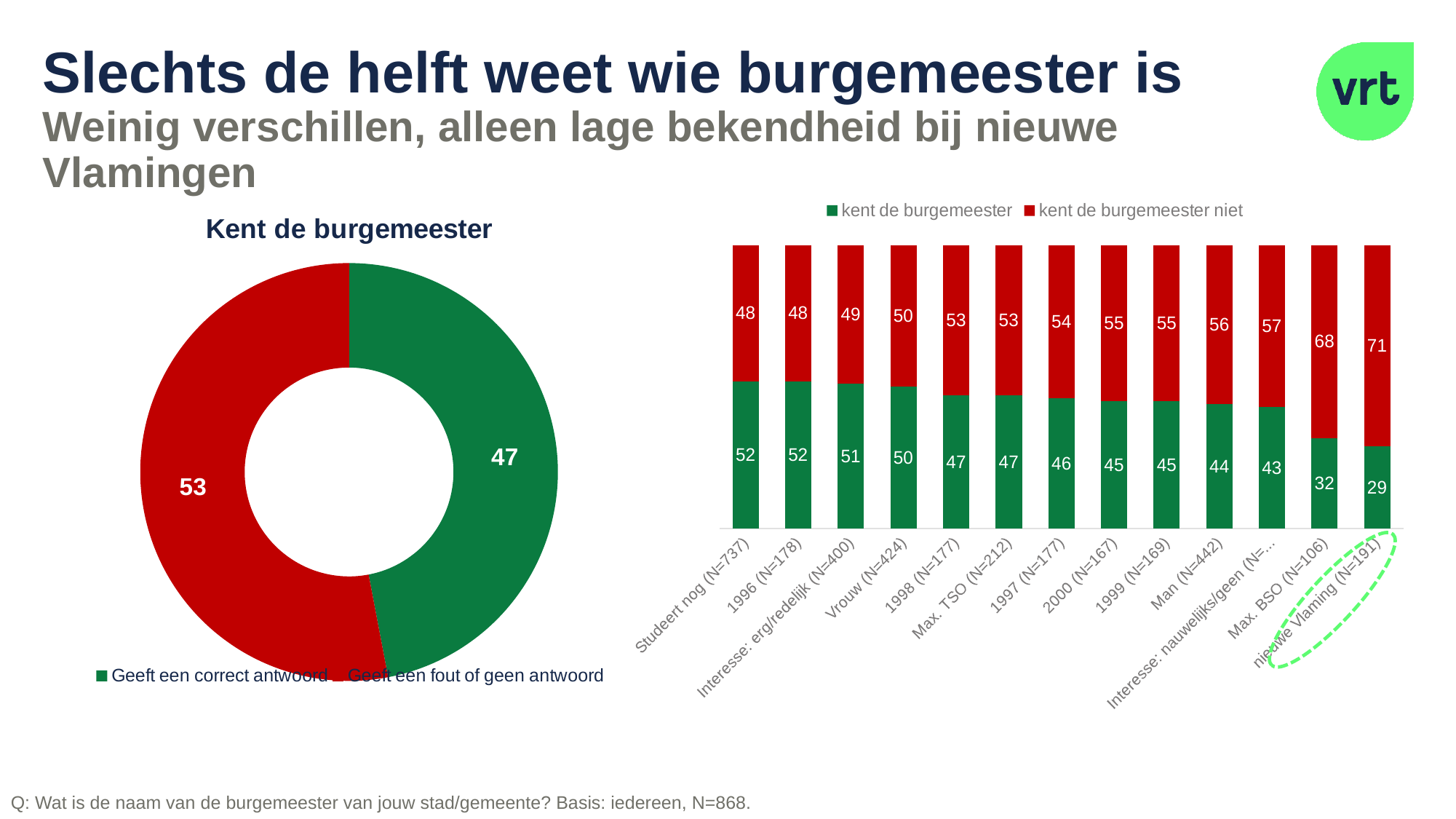

# Slechts de helft weet wie burgemeester is Weinig verschillen, alleen lage bekendheid bij nieuwe Vlamingen

### Chart: Kent de burgemeester

| Category | Woonsituatie |
|---|---|
| Geeft een correct antwoord | 47.0 |
| Geeft een fout of geen antwoord | 53.0 |

### Chart

| Category | kent de burgemeester | kent de burgemeester niet |
|---|---|---|
| Studeert nog (N=737) | 52.0 | 48.0 |
| 1996 (N=178) | 52.0 | 48.0 |
| Interesse: erg/redelijk (N=400) | 51.0 | 49.0 |
| Vrouw (N=424) | 50.0 | 50.0 |
| 1998 (N=177) | 47.0 | 53.0 |
| Max. TSO (N=212) | 47.0 | 53.0 |
| 1997 (N=177) | 46.0 | 54.0 |
| 2000 (N=167) | 45.0 | 55.0 |
| 1999 (N=169) | 45.0 | 55.0 |
| Man (N=442) | 44.0 | 56.0 |
| Interesse: nauwelijks/geen (N=468) | 43.0 | 57.0 |
| Max. BSO (N=106) | 32.0 | 68.0 |
| nieuwe Vlaming (N=191) | 29.0 | 71.0 |
Q: Wat is de naam van de burgemeester van jouw stad/gemeente? Basis: iedereen, N=868.